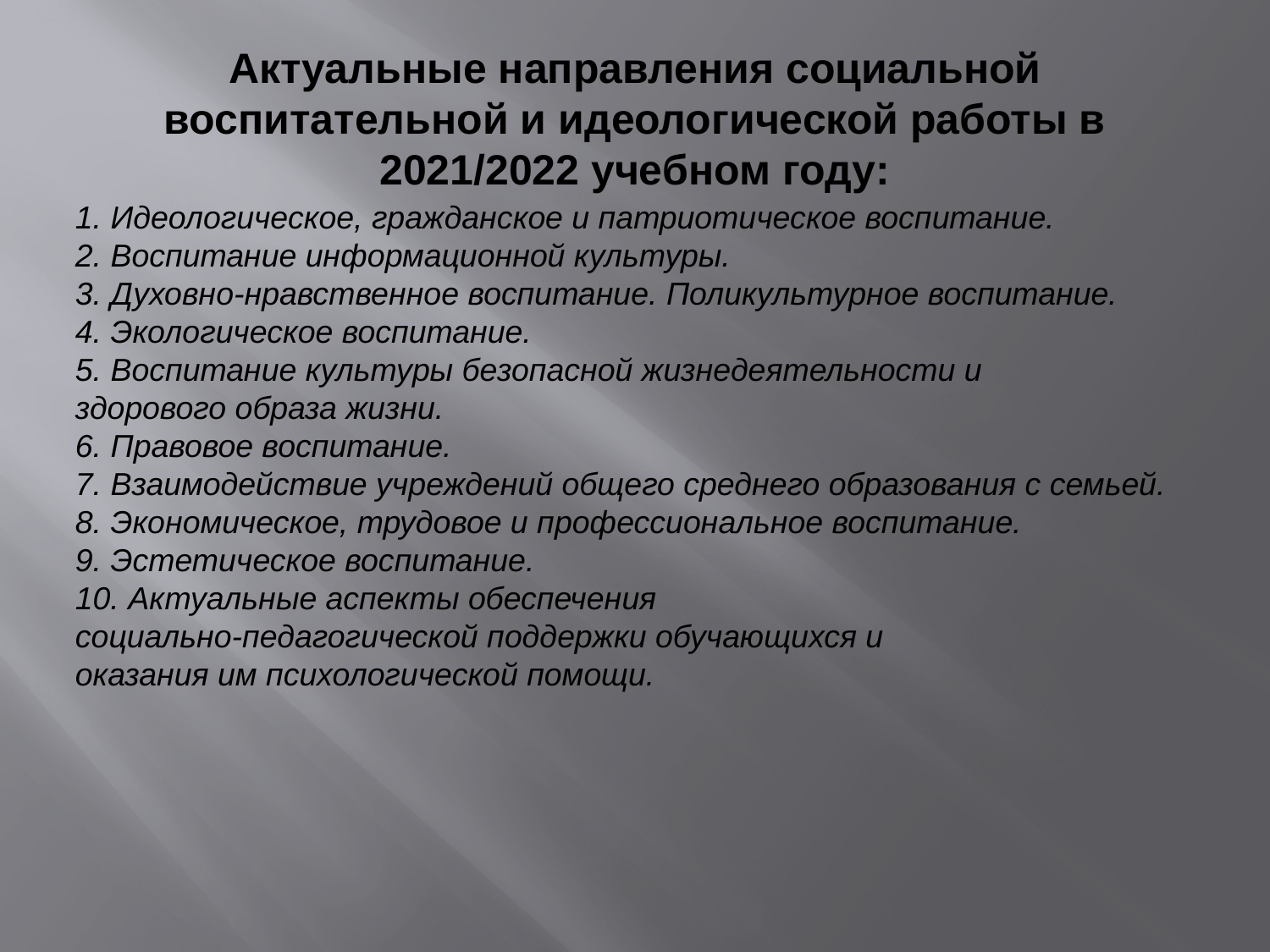

1. Идеологическое, гражданское и патриотическое воспитание.
2. Воспитание информационной культуры.
3. Духовно-нравственное воспитание. Поликультурное воспитание.
4. Экологическое воспитание.
5. Воспитание культуры безопасной жизнедеятельности и
здорового образа жизни.
6. Правовое воспитание.
7. Взаимодействие учреждений общего среднего образования с семьей.
8. Экономическое, трудовое и профессиональное воспитание.
9. Эстетическое воспитание.
10. Актуальные аспекты обеспечения
социально-педагогической поддержки обучающихся и
оказания им психологической помощи.

# Актуальные направления социальной воспитательной и идеологической работы в 2021/2022 учебном году: